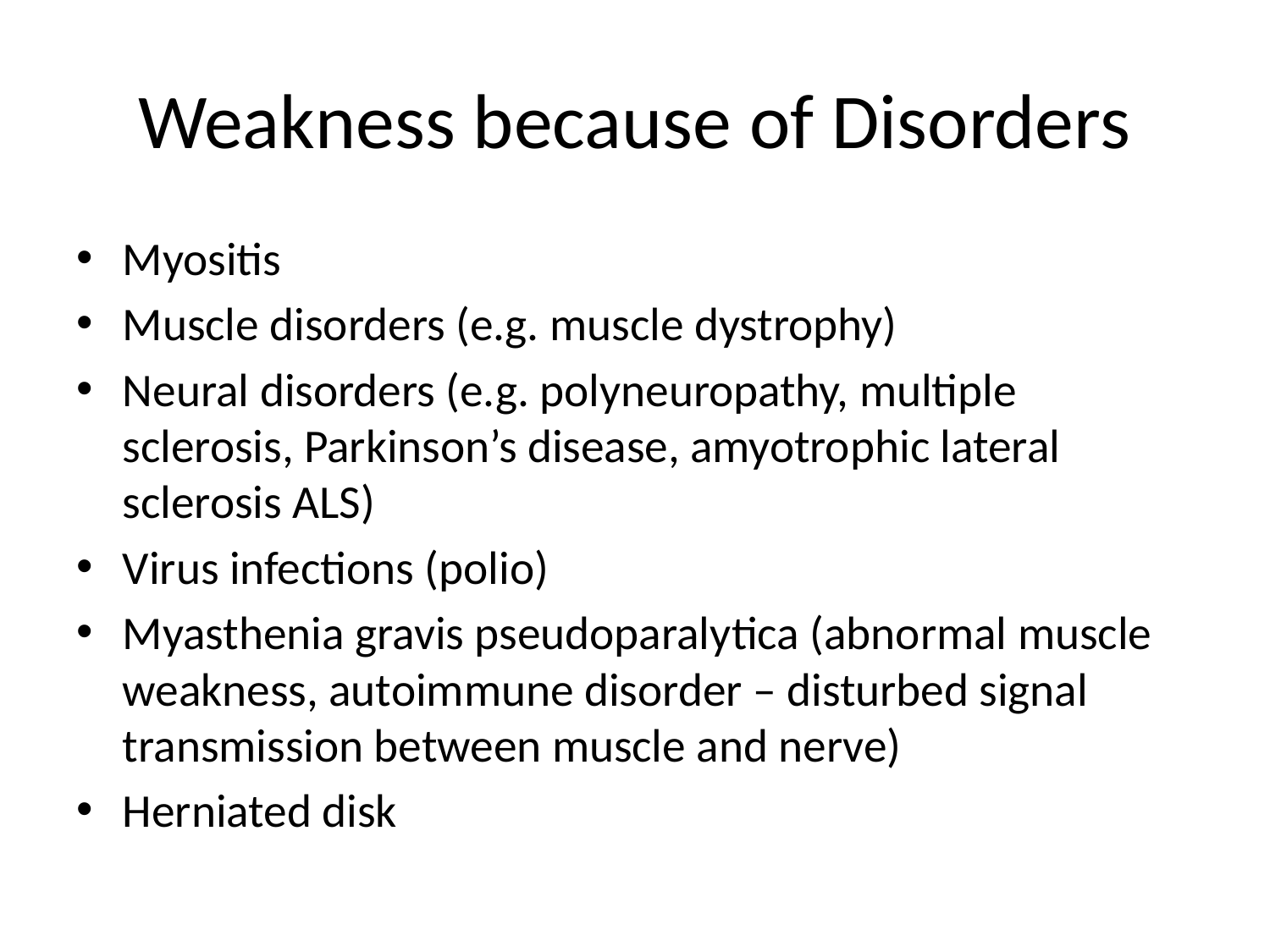

# Weakness because of Disorders
Myositis
Muscle disorders (e.g. muscle dystrophy)
Neural disorders (e.g. polyneuropathy, multiple sclerosis, Parkinson’s disease, amyotrophic lateral sclerosis ALS)
Virus infections (polio)
Myasthenia gravis pseudoparalytica (abnormal muscle weakness, autoimmune disorder – disturbed signal transmission between muscle and nerve)
Herniated disk